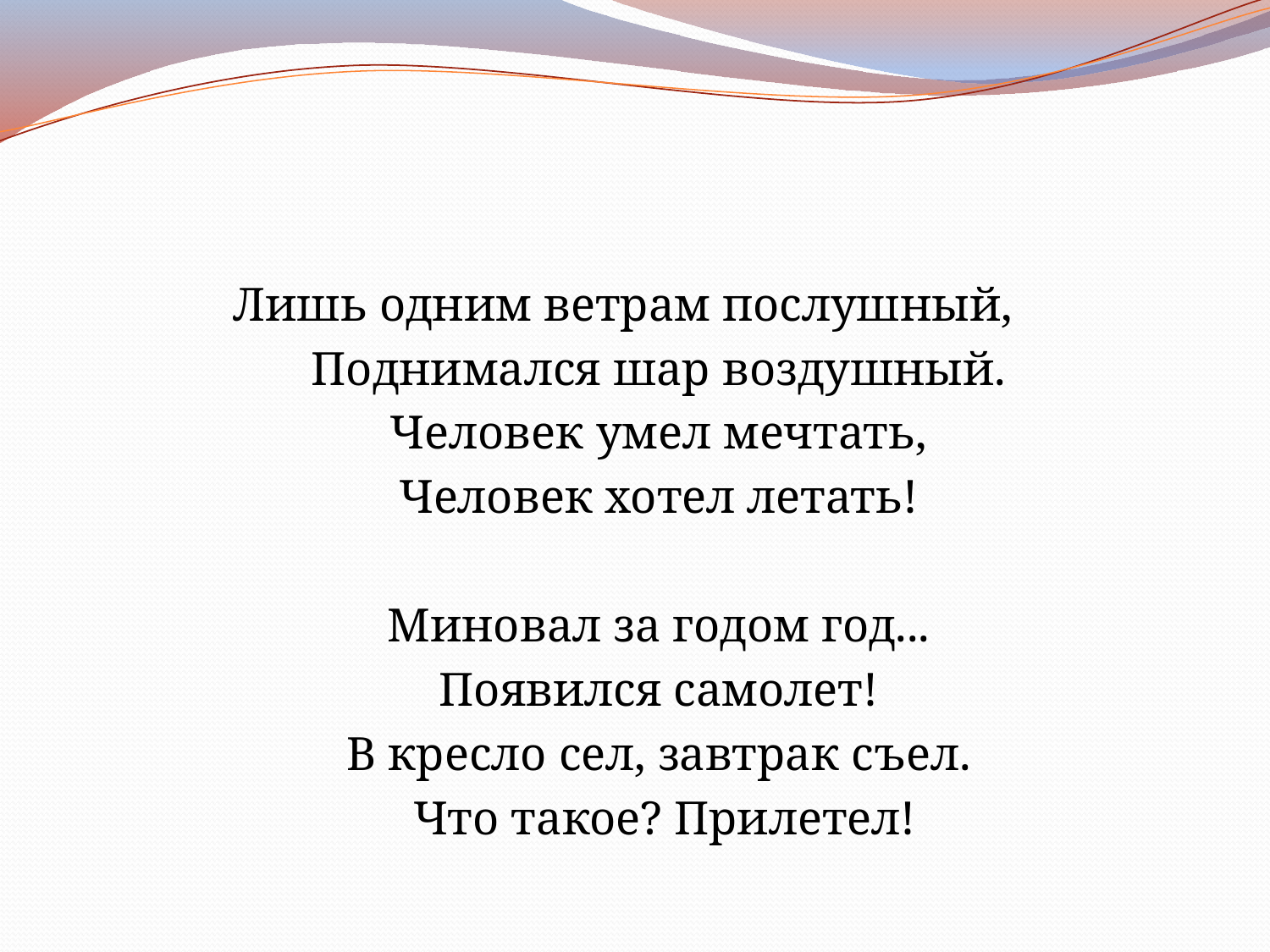

Лишь одним ветрам послушный,
      Поднимался шар воздушный.
      Человек умел мечтать,
      Человек хотел летать!

      Миновал за годом год...
      Появился самолет!
      В кресло сел, завтрак съел.
      Что такое? Прилетел!